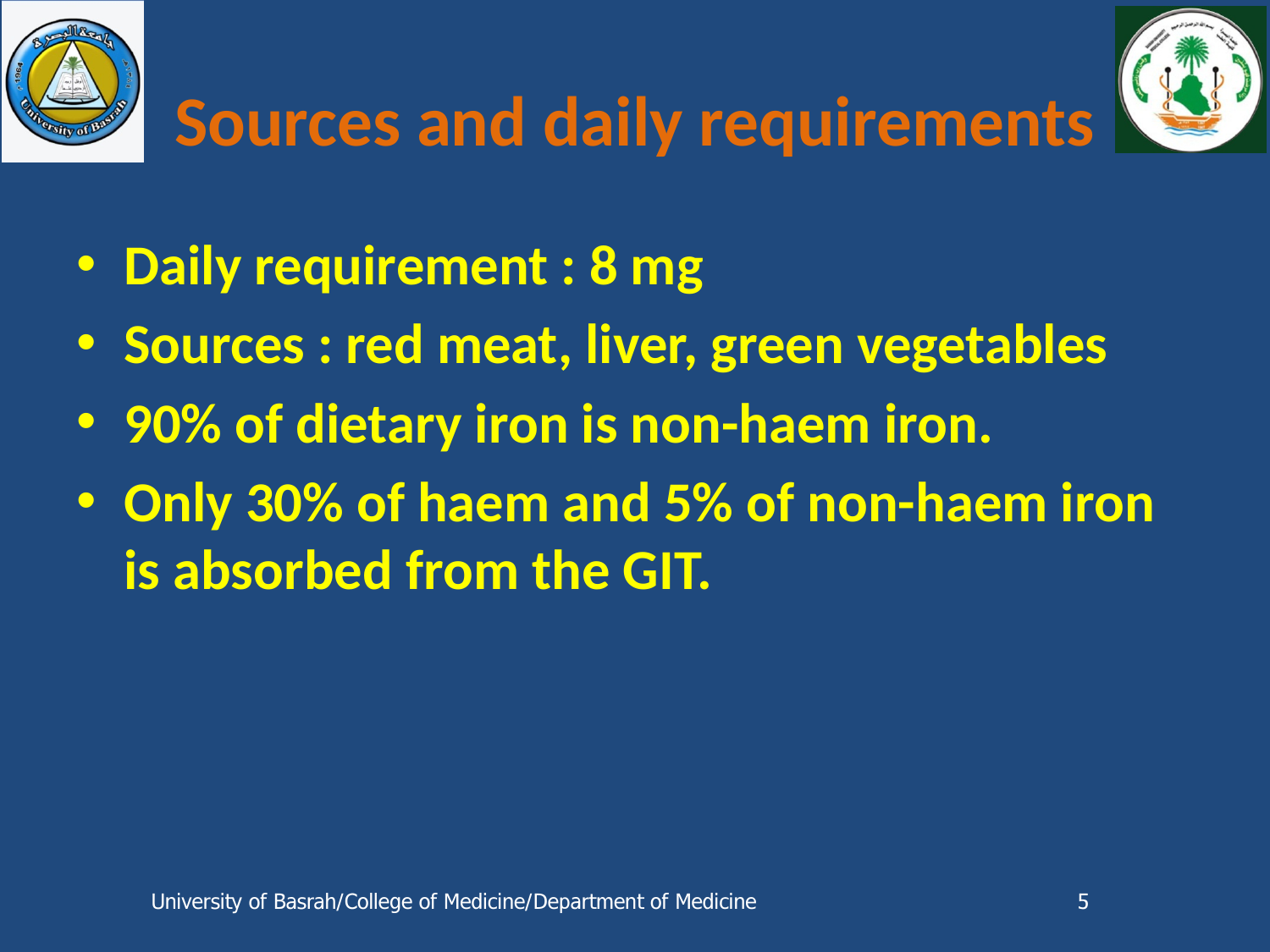

# Sources and daily requirements
Daily requirement : 8 mg
Sources : red meat, liver, green vegetables
90% of dietary iron is non-haem iron.
Only 30% of haem and 5% of non-haem iron is absorbed from the GIT.
University of Basrah/College of Medicine/Department of Medicine
5